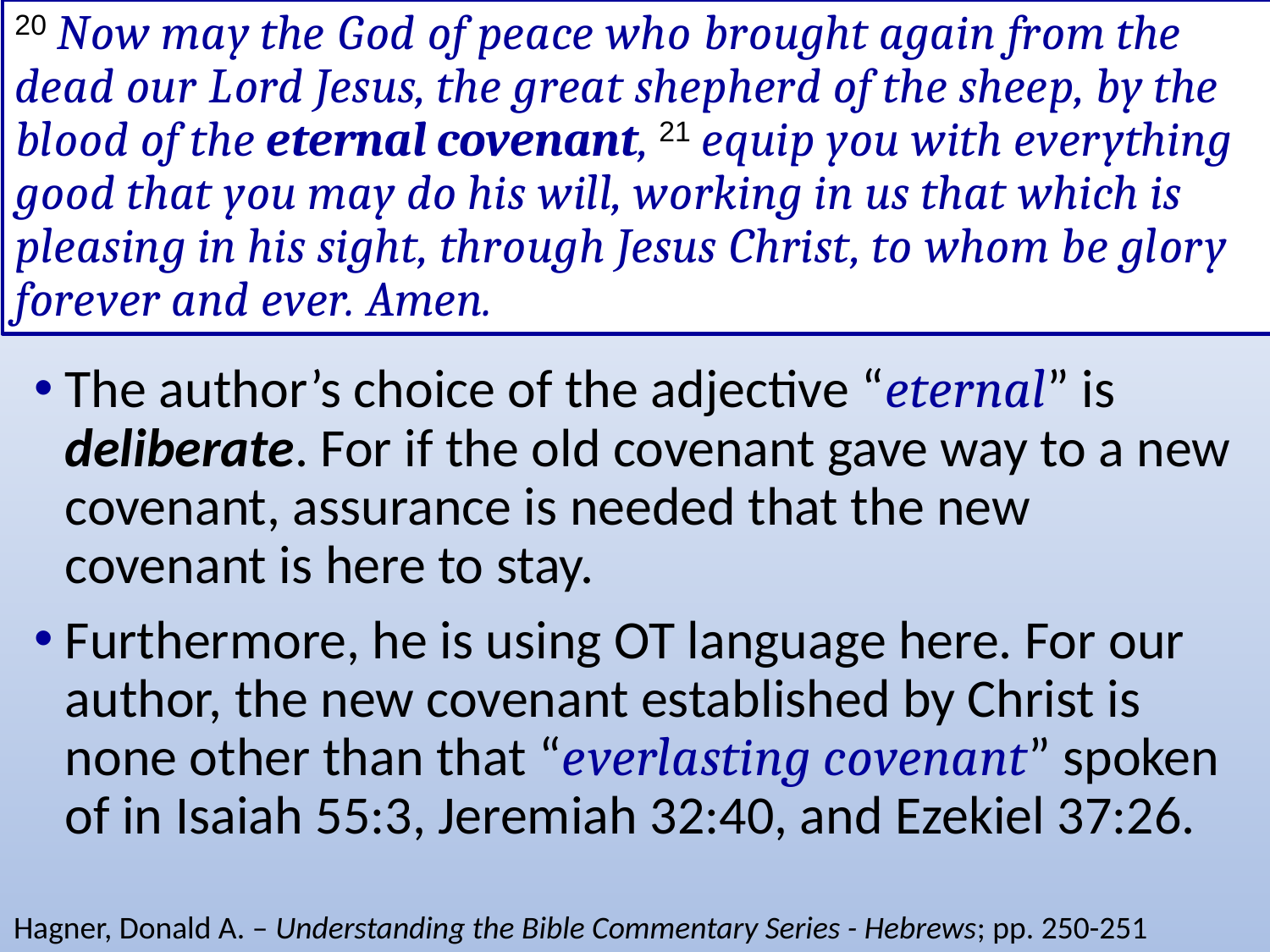

# 20 Now may the God of peace who brought again from the dead our Lord Jesus, the great shepherd of the sheep, by the blood of the eternal covenant, 21 equip you with everything good that you may do his will, working in us that which is pleasing in his sight, through Jesus Christ, to whom be glory forever and ever. Amen.
The author’s choice of the adjective “eternal” is deliberate. For if the old covenant gave way to a new covenant, assurance is needed that the new covenant is here to stay.
Furthermore, he is using OT language here. For our author, the new covenant established by Christ is none other than that “everlasting covenant” spoken of in Isaiah 55:3, Jeremiah 32:40, and Ezekiel 37:26.
Hagner, Donald A. – Understanding the Bible Commentary Series - Hebrews; pp. 250-251